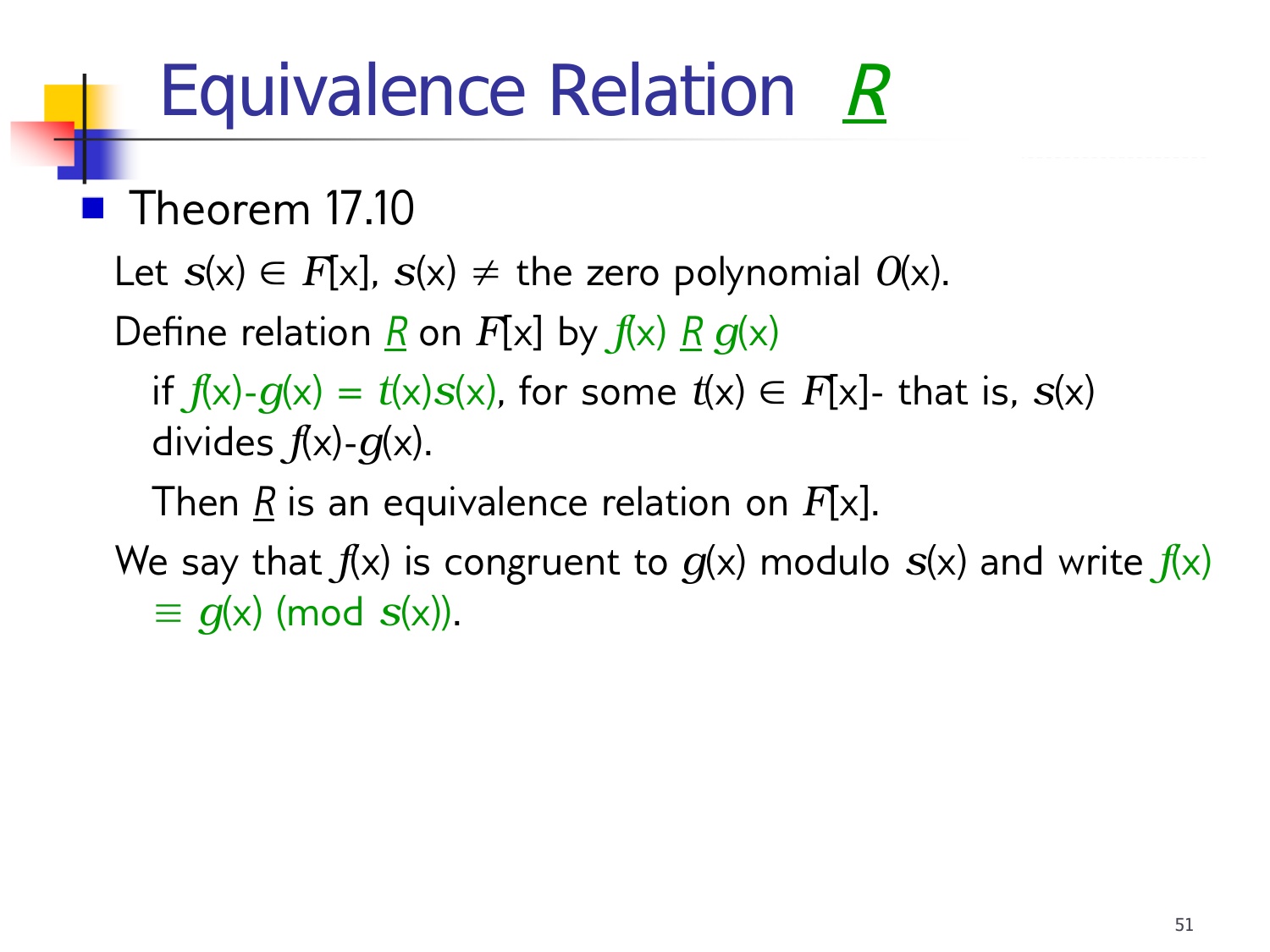

Equivalence Relation  R
 Theorem 17.10
Let s(x) ∈ F[x], s(x) ≠ the zero polynomial 0(x).
Define relation R on F[x] by f(x) R g(x)
	if f(x)-g(x) = t(x)s(x), for some t(x) ∈ F[x]- that is, s(x) divides f(x)-g(x).
	Then R is an equivalence relation on F[x].
We say that f(x) is congruent to g(x) modulo s(x) and write f(x) ≡ g(x) (mod s(x)).

51